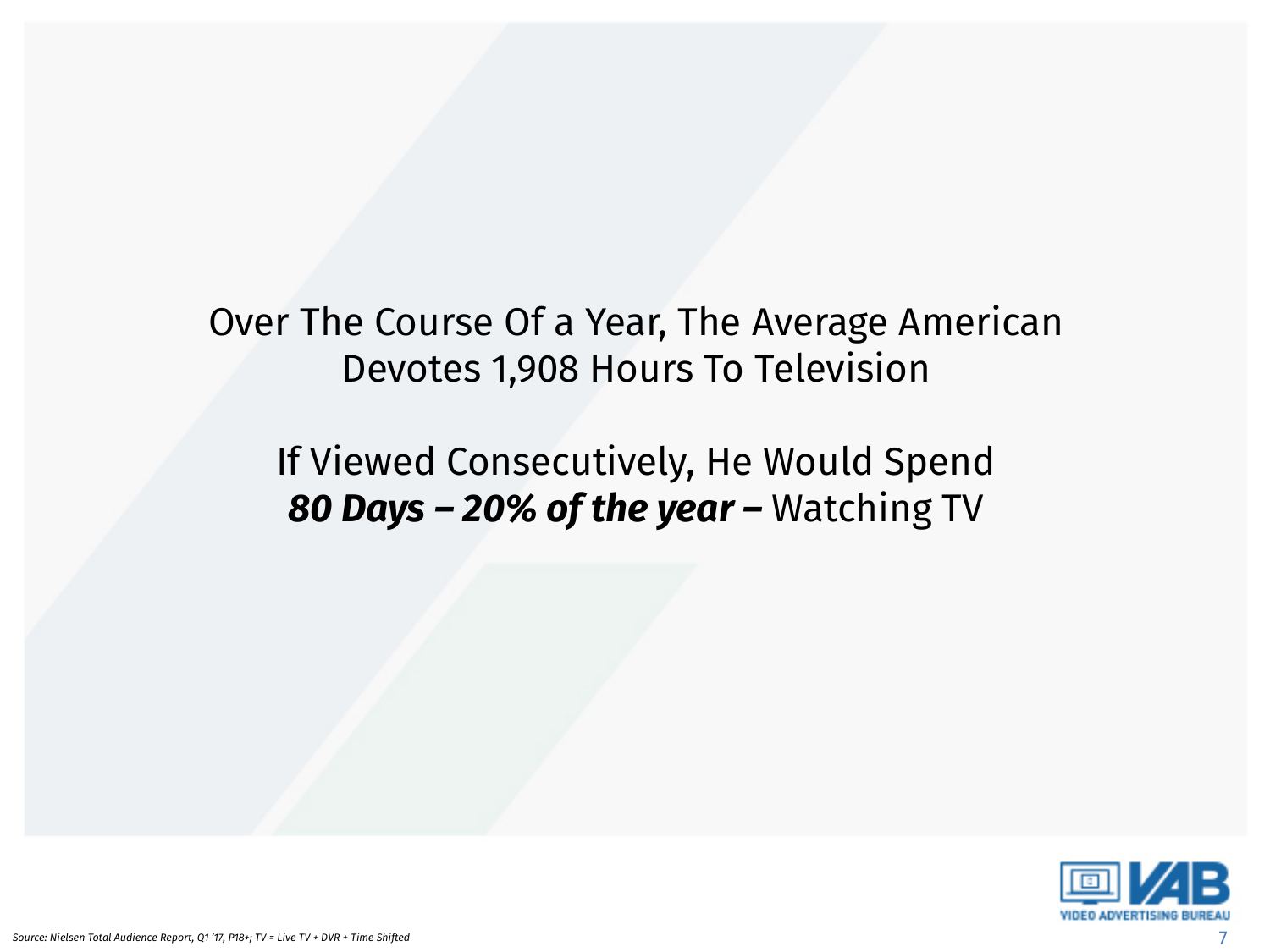

Over The Course Of a Year, The Average American Devotes 1,908 Hours To Television

 If Viewed Consecutively, He Would Spend
80 Days – 20% of the year – Watching TV

7
Source: Nielsen Total Audience Report, Q1 ’17, P18+; TV = Live TV + DVR + Time Shifted